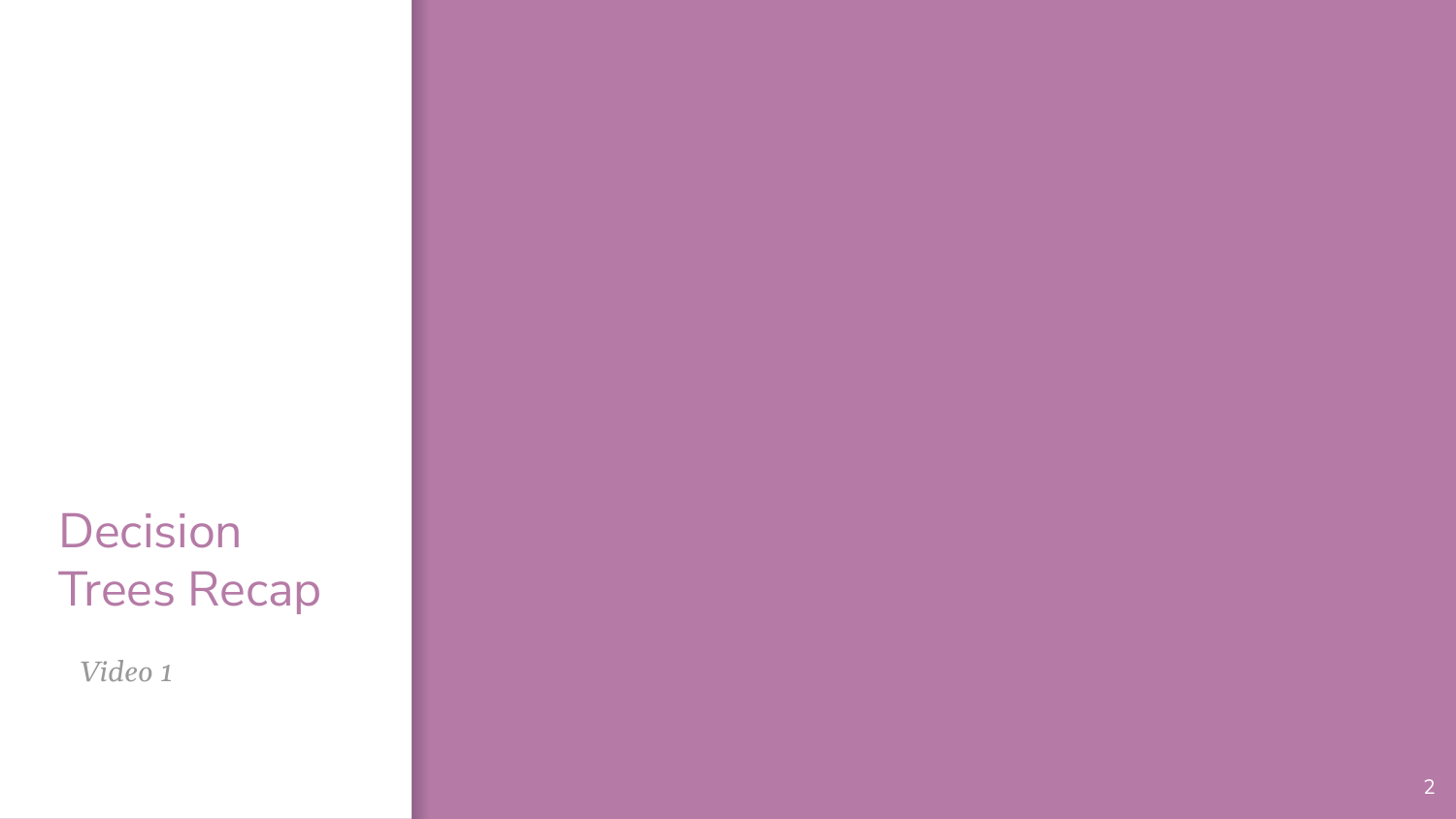

# Decision Trees Recap
Video 1
2